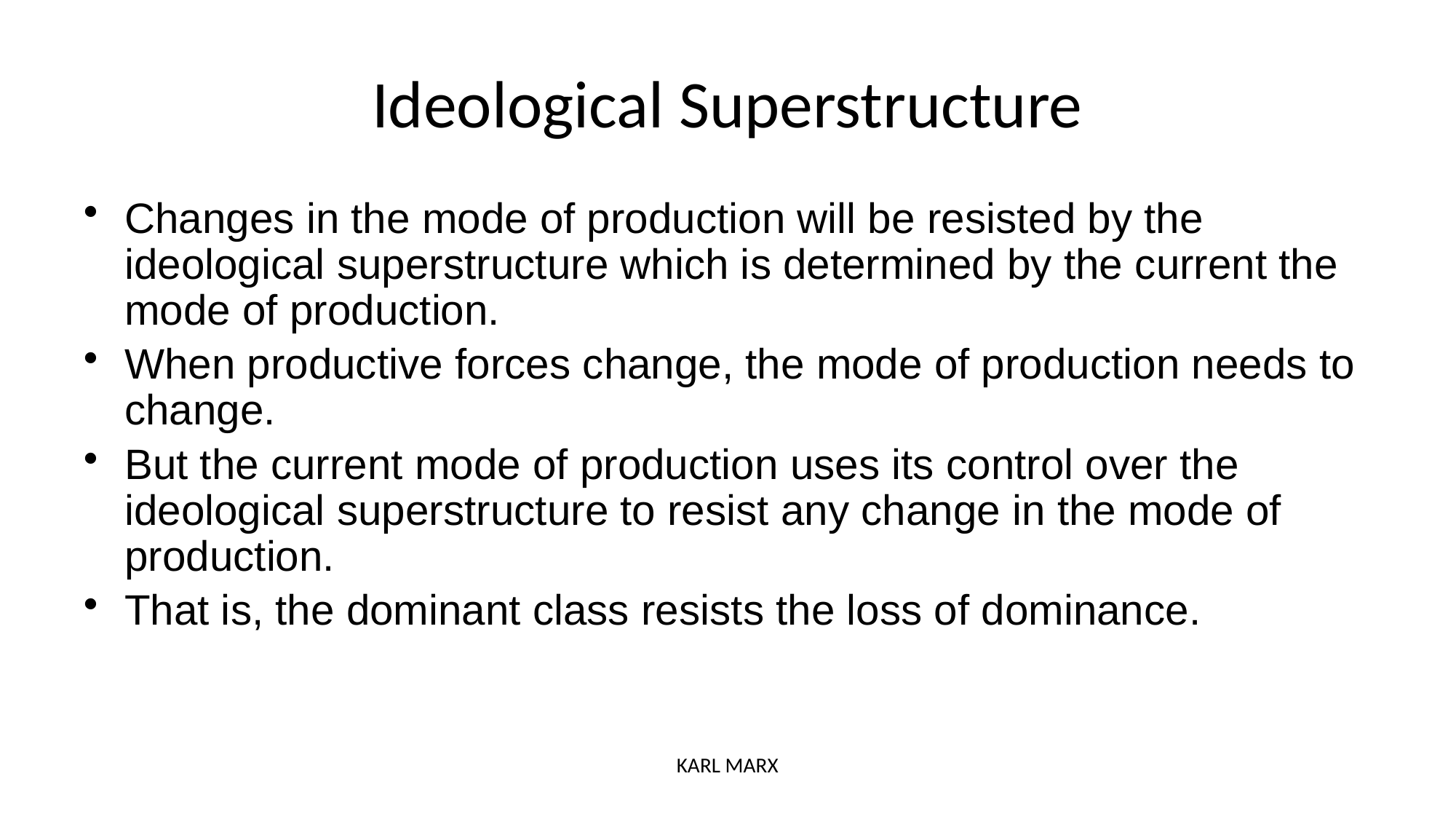

# Ideological Superstructure
Changes in the mode of production will be resisted by the ideological superstructure which is determined by the current the mode of production.
When productive forces change, the mode of production needs to change.
But the current mode of production uses its control over the ideological superstructure to resist any change in the mode of production.
That is, the dominant class resists the loss of dominance.
KARL MARX